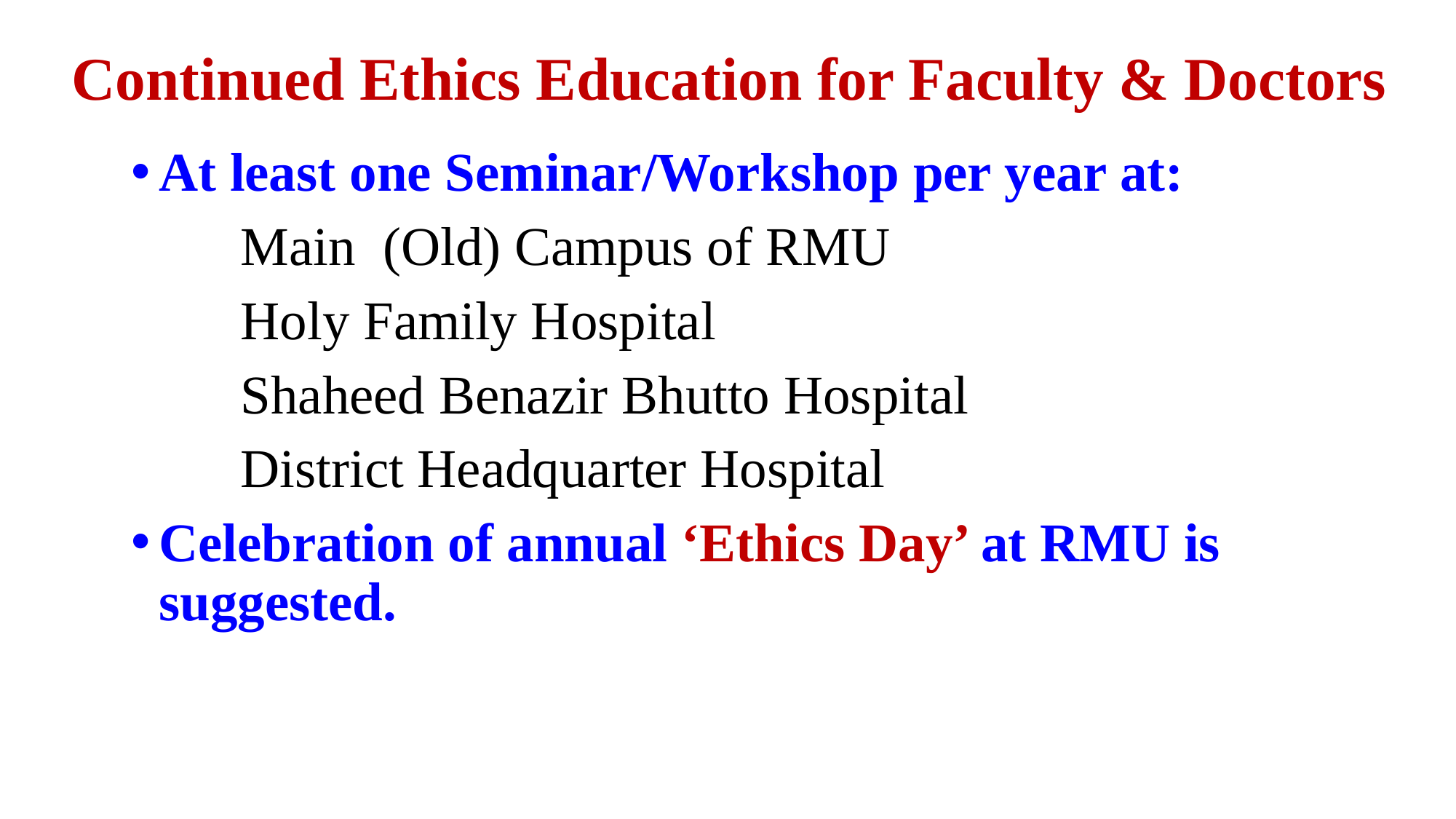

# Continued Ethics Education for Faculty & Doctors
At least one Seminar/Workshop per year at:
	Main  (Old) Campus of RMU
	Holy Family Hospital
	Shaheed Benazir Bhutto Hospital
	District Headquarter Hospital
Celebration of annual ‘Ethics Day’ at RMU is suggested.